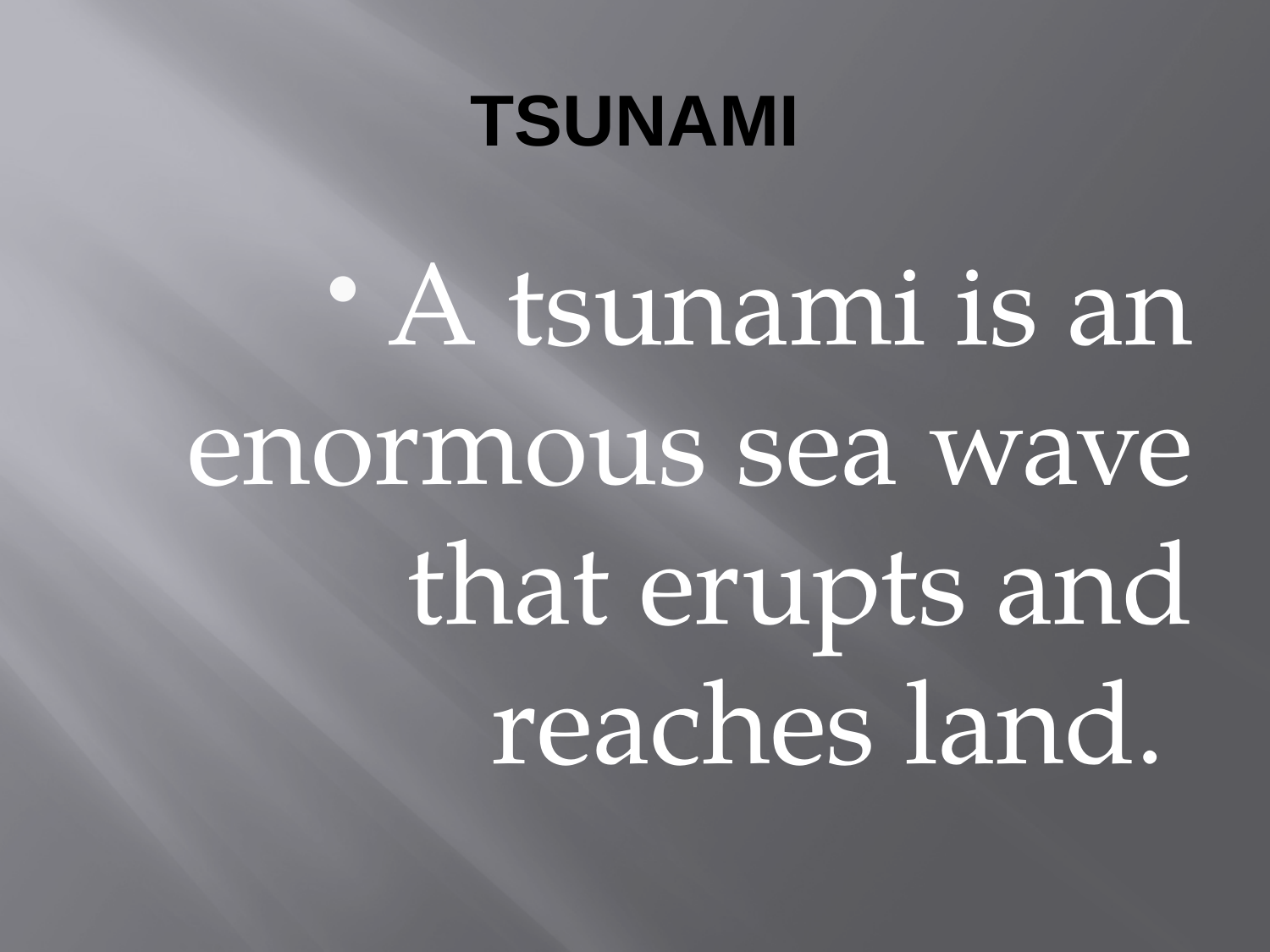

# TSUNAMI
A tsunami is an enormous sea wave that erupts and reaches land.